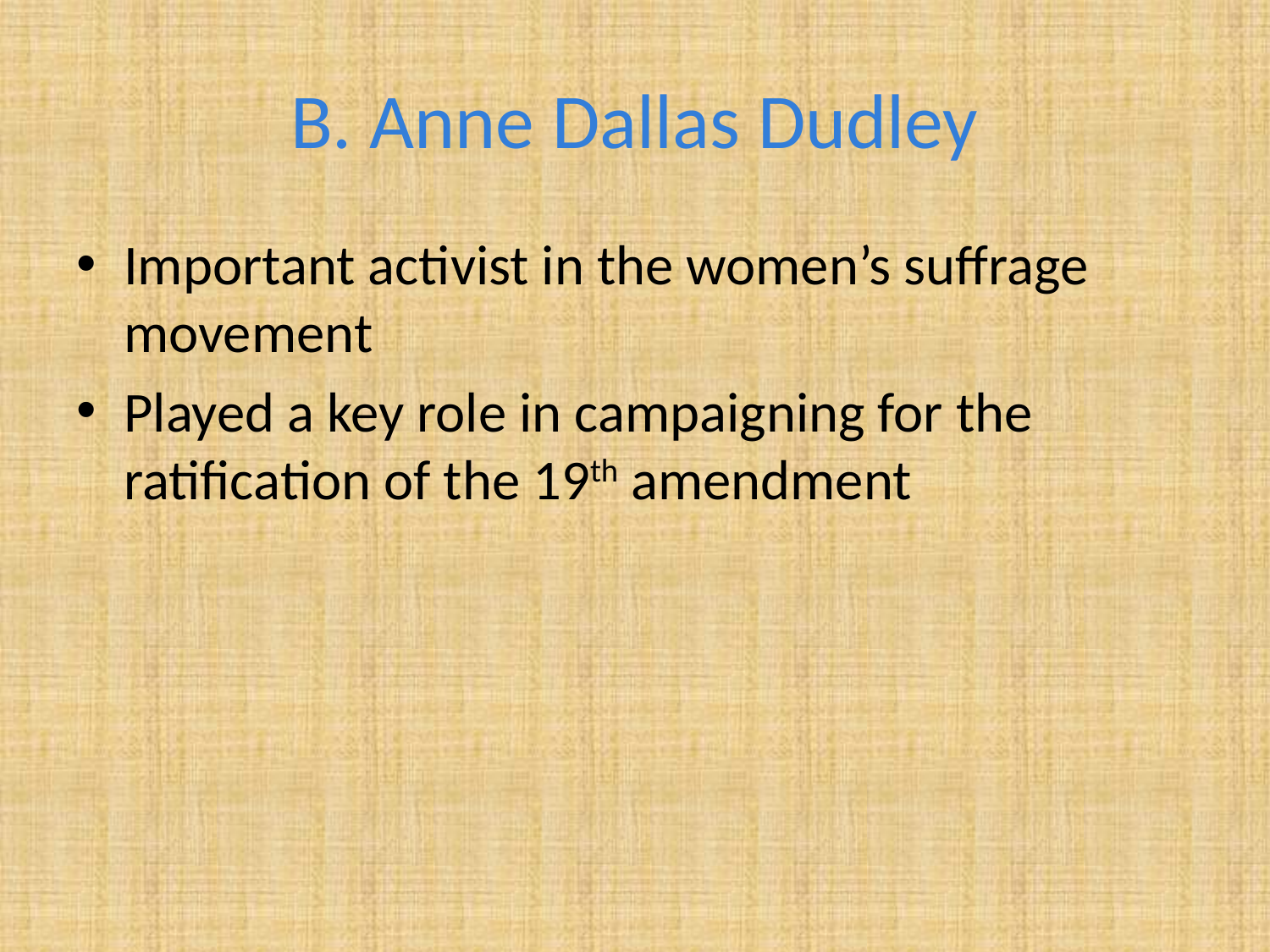

# B. Anne Dallas Dudley
Important activist in the women’s suffrage movement
Played a key role in campaigning for the ratification of the 19th amendment